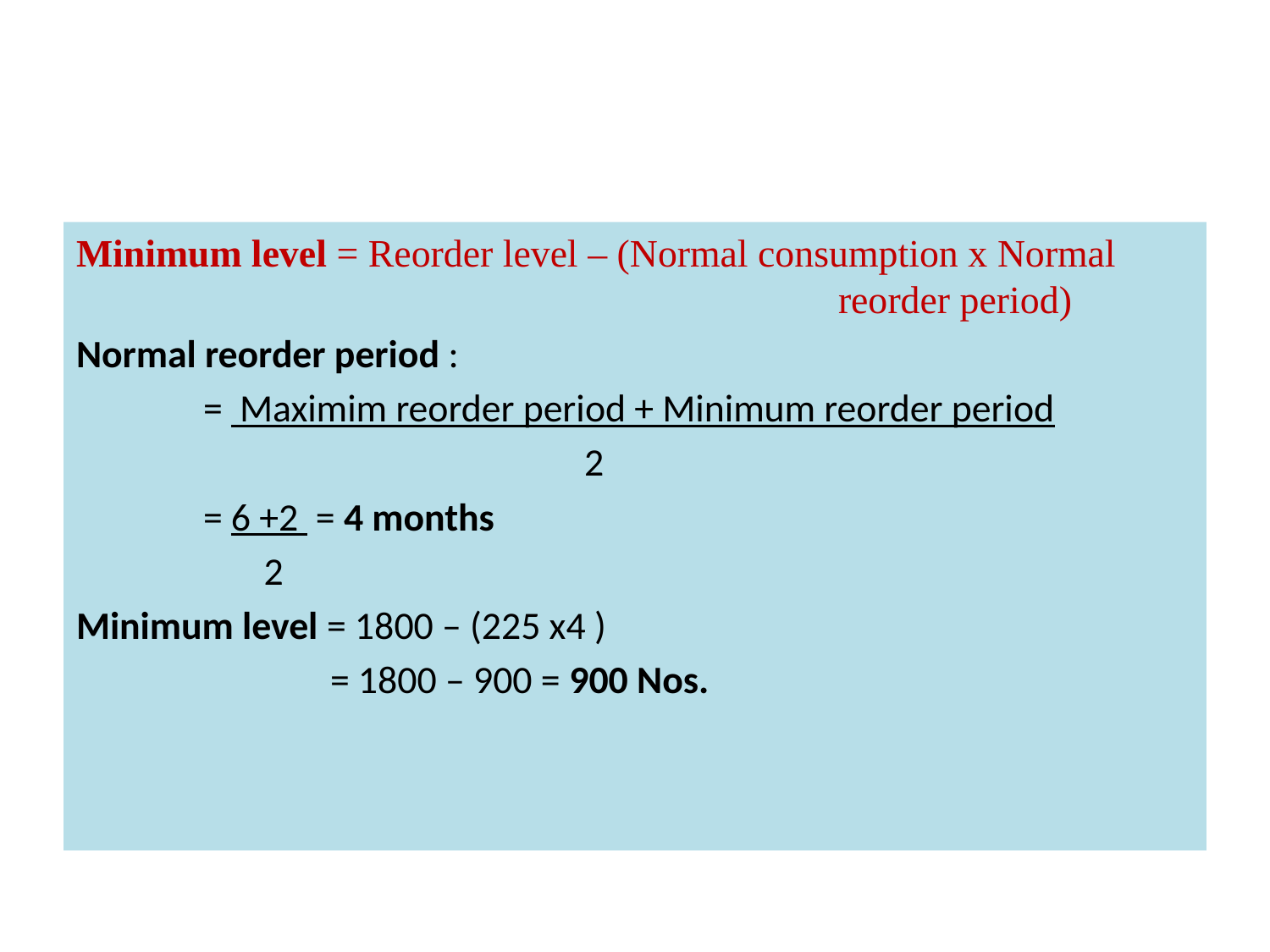

#
Minimum level = Reorder level – (Normal consumption x Normal 						reorder period)
Normal reorder period :
	=  Maximim reorder period + Minimum reorder period
				2
	= 6 +2  = 4 months
	       2
Minimum level = 1800 – (225 x4 )
		= 1800 – 900 = 900 Nos.